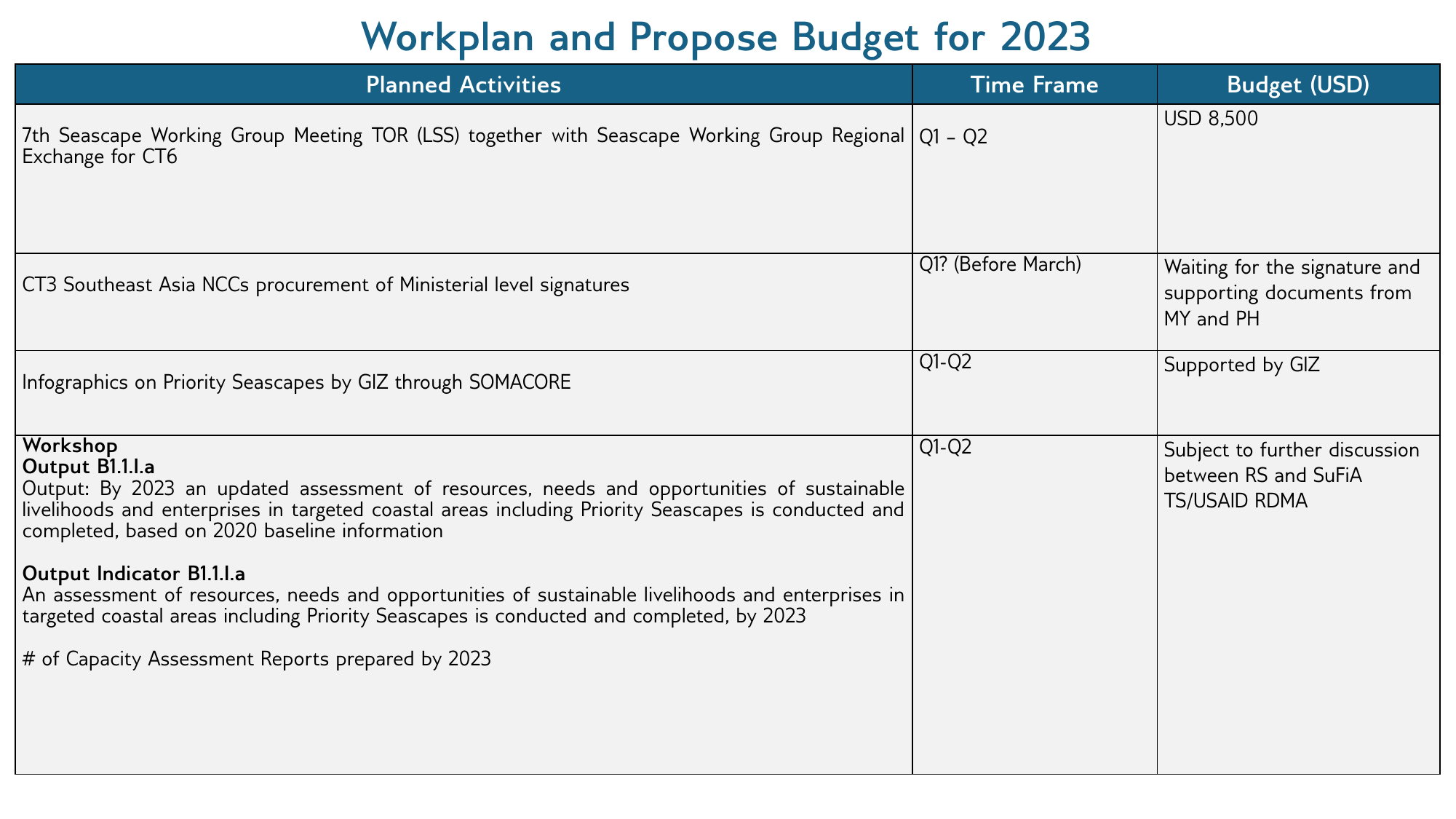

# Workplan and Propose Budget for 2023
| Planned Activities | Time Frame | Budget (USD) |
| --- | --- | --- |
| 7th Seascape Working Group Meeting TOR (LSS) together with Seascape Working Group Regional Exchange for CT6 | Q1 – Q2 | USD 8,500 |
| CT3 Southeast Asia NCCs procurement of Ministerial level signatures | Q1? (Before March) | Waiting for the signature and supporting documents from MY and PH |
| Infographics on Priority Seascapes by GIZ through SOMACORE | Q1-Q2 | Supported by GIZ |
| Workshop Output B1.1.I.a Output: By 2023 an updated assessment of resources, needs and opportunities of sustainable livelihoods and enterprises in targeted coastal areas including Priority Seascapes is conducted and completed, based on 2020 baseline information Output Indicator B1.1.I.a An assessment of resources, needs and opportunities of sustainable livelihoods and enterprises in targeted coastal areas including Priority Seascapes is conducted and completed, by 2023 # of Capacity Assessment Reports prepared by 2023 | Q1-Q2 | Subject to further discussion between RS and SuFiA TS/USAID RDMA |